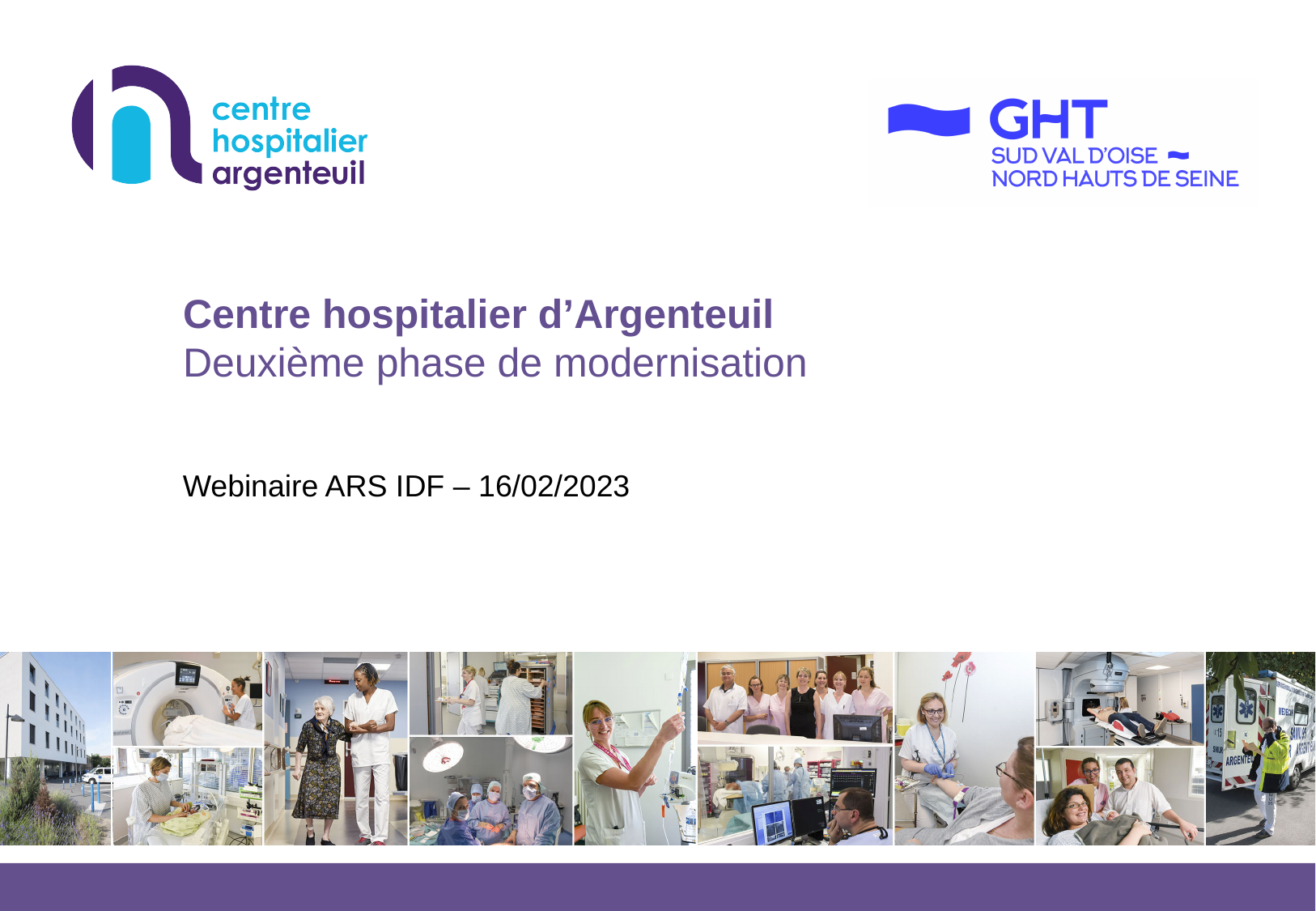

# Centre hospitalier d’Argenteuil Deuxième phase de modernisation
Webinaire ARS IDF – 16/02/2023